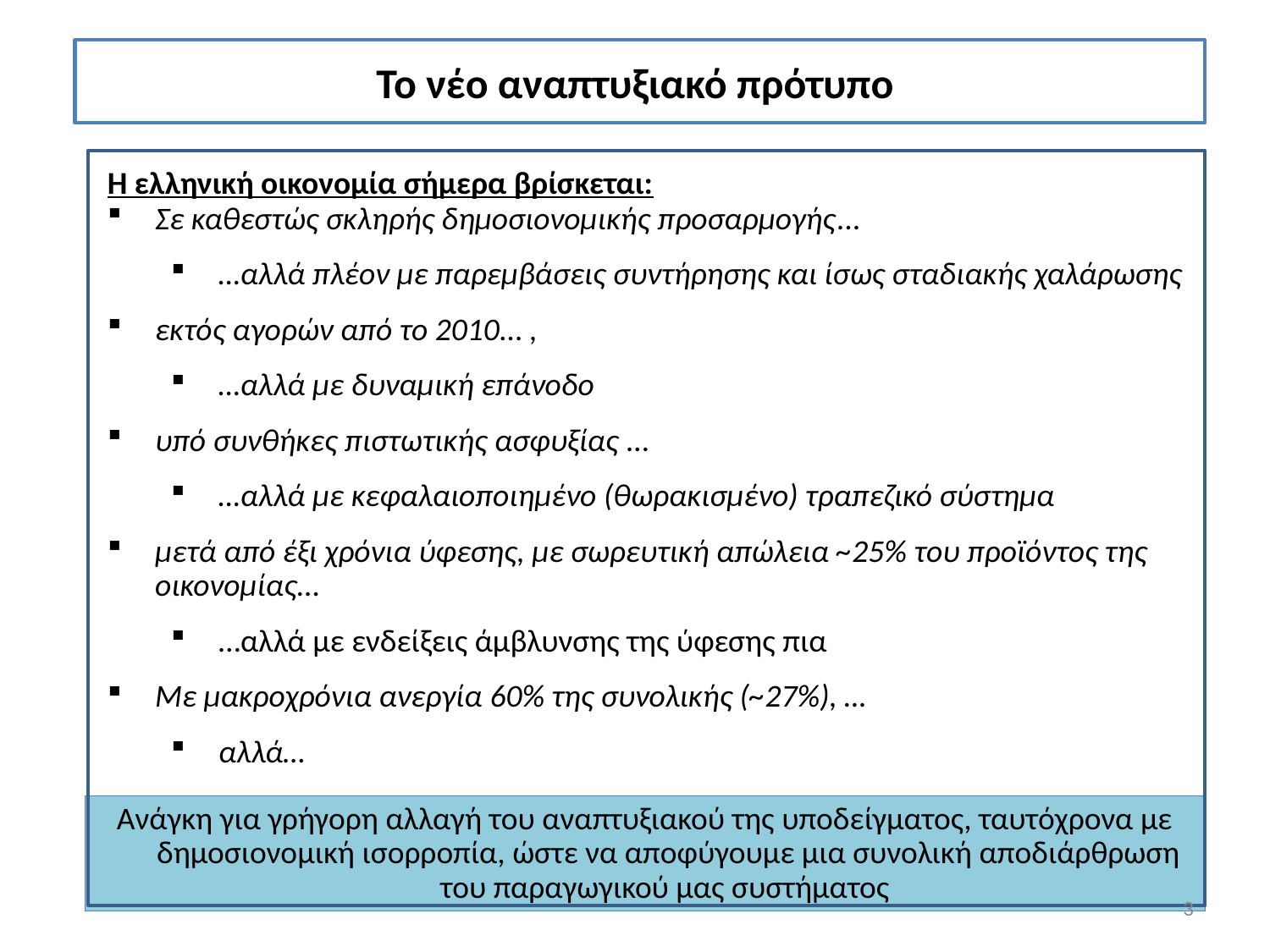

Το νέο αναπτυξιακό πρότυπο

Η ελληνική οικονομία σήμερα βρίσκεται:
Σε καθεστώς σκληρής δημοσιονομικής προσαρμογής...
…αλλά πλέον με παρεμβάσεις συντήρησης και ίσως σταδιακής χαλάρωσης
εκτός αγορών από το 2010… ,
…αλλά με δυναμική επάνοδο
υπό συνθήκες πιστωτικής ασφυξίας …
…αλλά με κεφαλαιοποιημένο (θωρακισμένο) τραπεζικό σύστημα
μετά από έξι χρόνια ύφεσης, με σωρευτική απώλεια ~25% του προϊόντος της οικονομίας…
…αλλά με ενδείξεις άμβλυνσης της ύφεσης πια
Με μακροχρόνια ανεργία 60% της συνολικής (~27%), …
αλλά…

Ανάγκη για γρήγορη αλλαγή του αναπτυξιακού της υποδείγματος, ταυτόχρονα με δημοσιονομική ισορροπία, ώστε να αποφύγουμε μια συνολική αποδιάρθρωση του παραγωγικού μας συστήματος
3